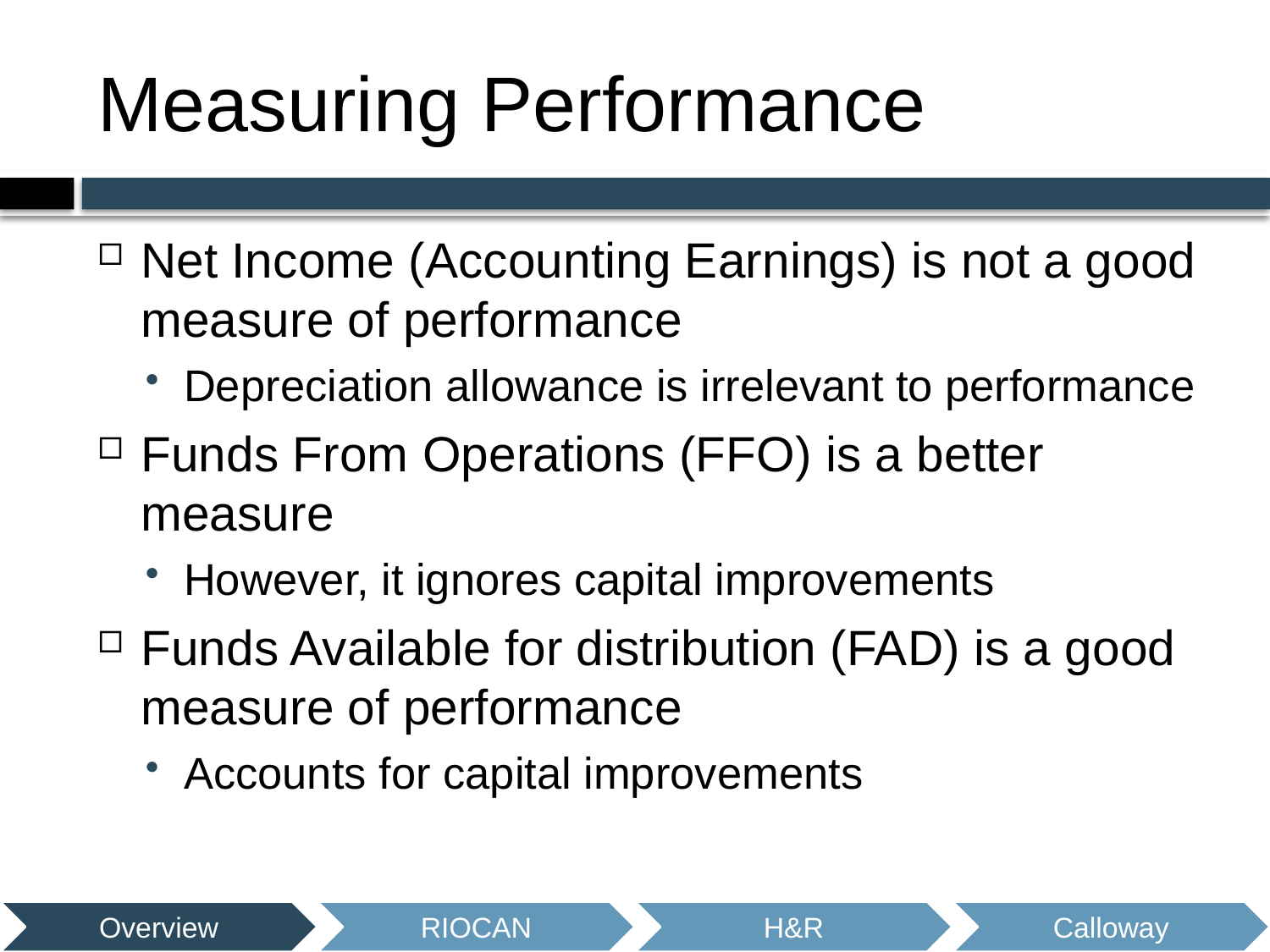

# Measuring Performance
Net Income (Accounting Earnings) is not a good measure of performance
Depreciation allowance is irrelevant to performance
Funds From Operations (FFO) is a better measure
However, it ignores capital improvements
Funds Available for distribution (FAD) is a good measure of performance
Accounts for capital improvements
Overview
RIOCAN
H&R
Calloway